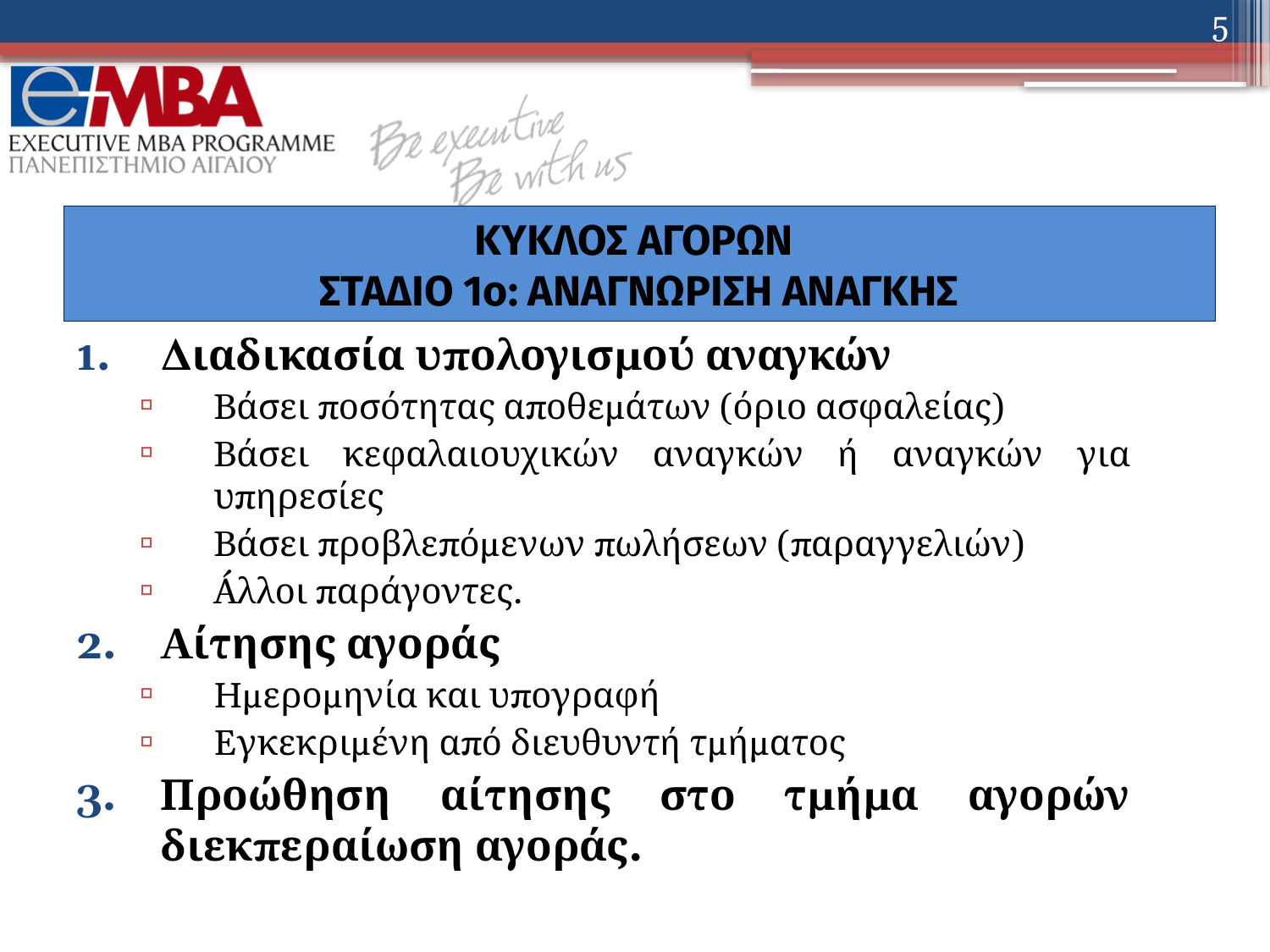

5
# ΚΥΚΛΟΣ ΑΓΟΡΩΝ ΣΤΑΔΙΟ 1ο: ΑΝΑΓΝΩΡΙΣΗ ΑΝΑΓΚΗΣ
Διαδικασία υπολογισμού αναγκών
Βάσει ποσότητας αποθεμάτων (όριο ασφαλείας)
Βάσει κεφαλαιουχικών αναγκών ή αναγκών για υπηρεσίες
Βάσει προβλεπόμενων πωλήσεων (παραγγελιών)
Άλλοι παράγοντες.
Αίτησης αγοράς
Ημερομηνία και υπογραφή
Εγκεκριμένη από διευθυντή τμήματος
Προώθηση αίτησης στο τμήμα αγορών διεκπεραίωση αγοράς.